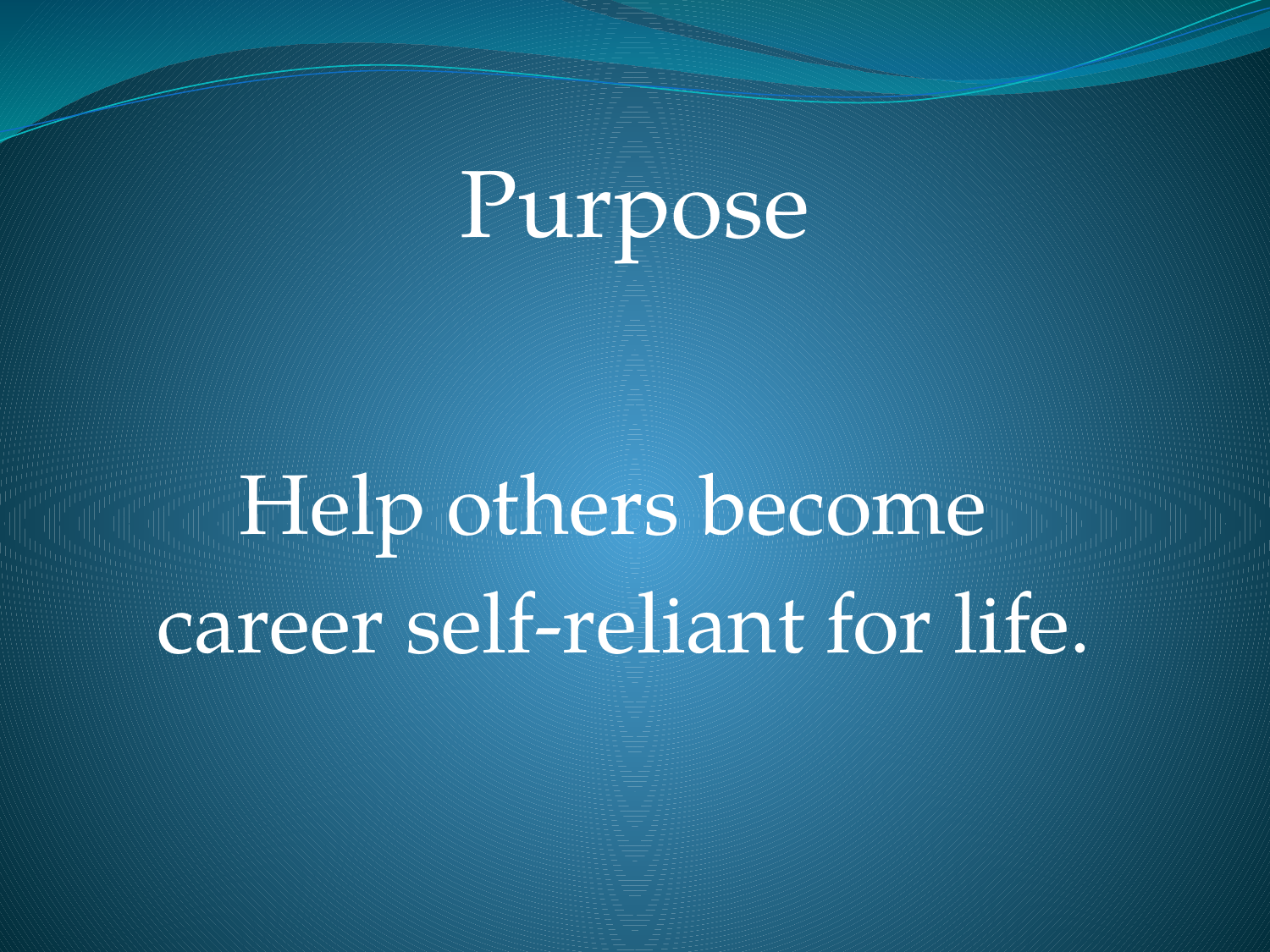

# Purpose

Help others become
career self-reliant for life.